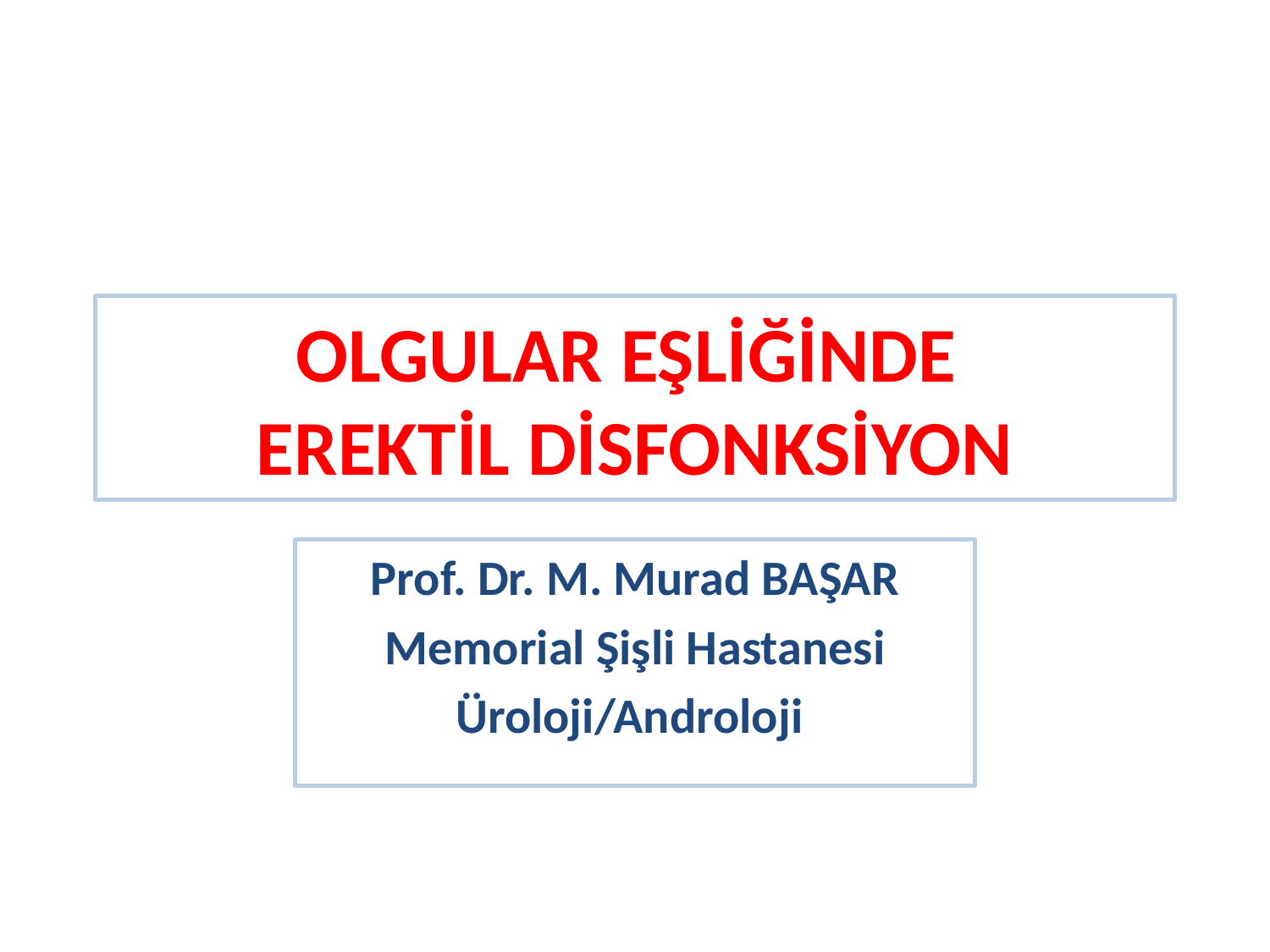

# OLGULAR EŞLİĞİNDE EREKTİL DİSFONKSİYON
Prof. Dr. M. Murad BAŞAR
Memorial Şişli Hastanesi
Üroloji/Androloji